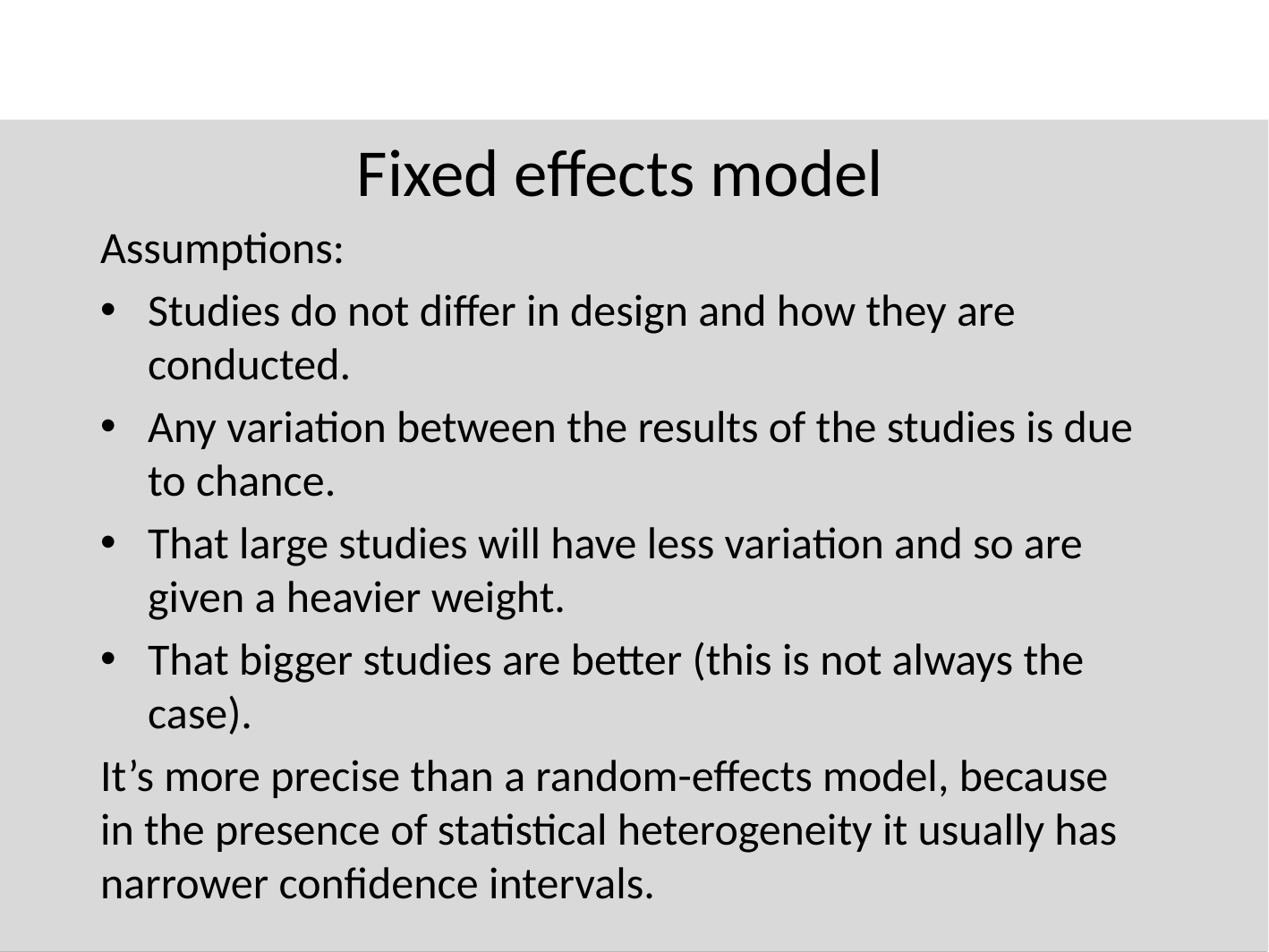

Fixed effects model
Assumptions:
Studies do not differ in design and how they are conducted.
Any variation between the results of the studies is due to chance.
That large studies will have less variation and so are given a heavier weight.
That bigger studies are better (this is not always the case).
It’s more precise than a random-effects model, because in the presence of statistical heterogeneity it usually has narrower confidence intervals.